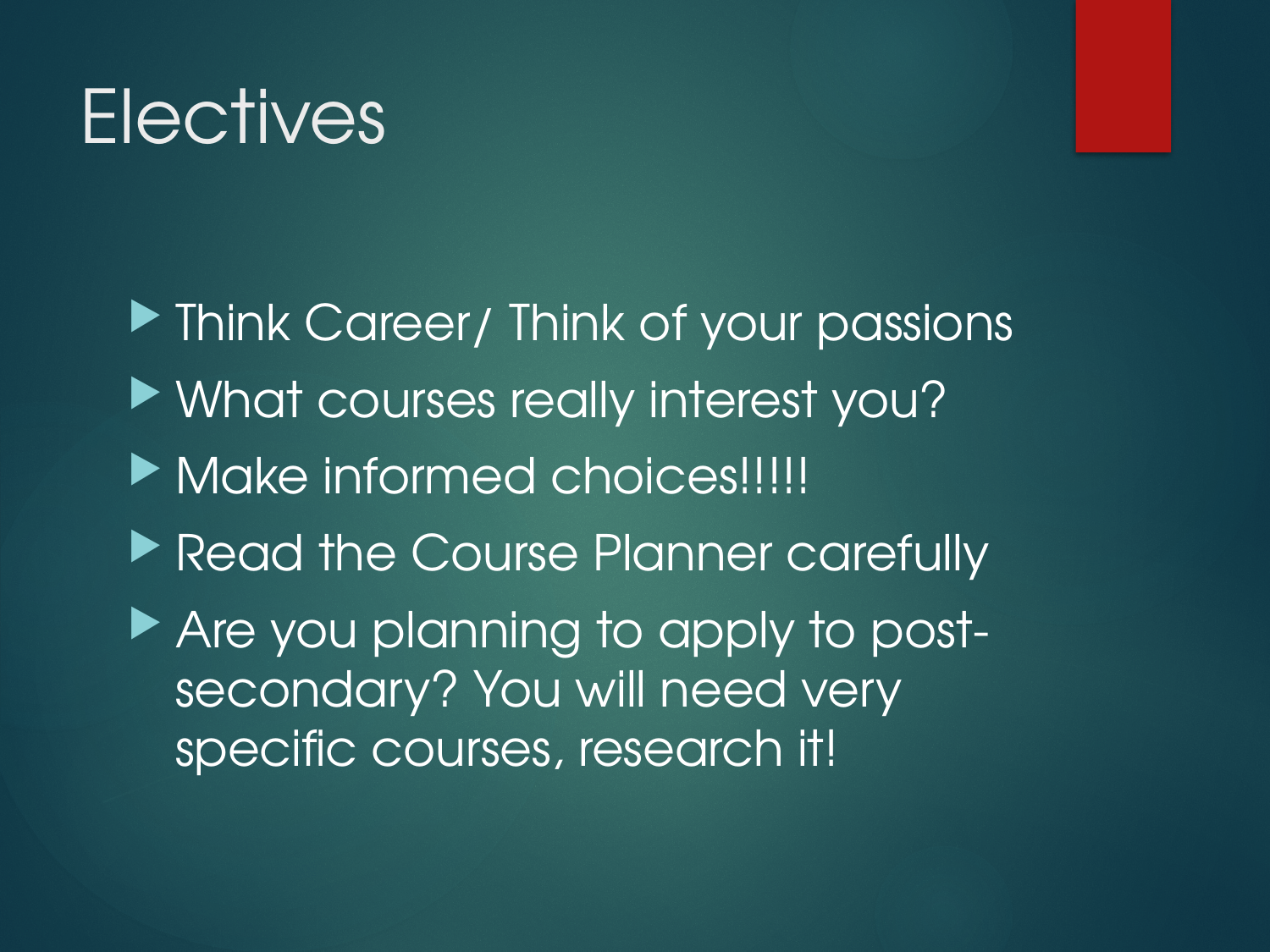

# Electives
Think Career/ Think of your passions
What courses really interest you?
Make informed choices!!!!!
Read the Course Planner carefully
Are you planning to apply to post-secondary? You will need very specific courses, research it!